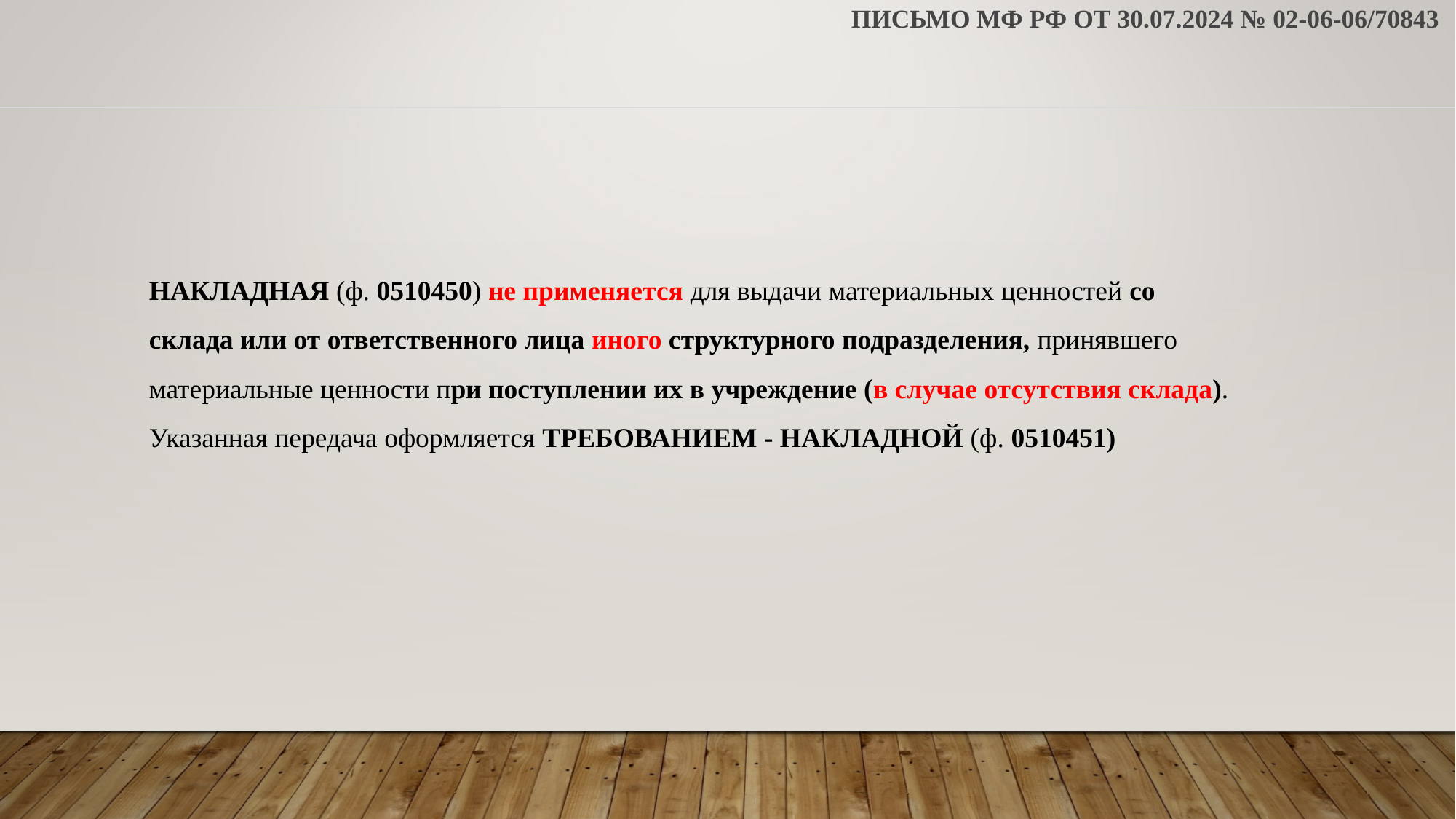

# письмо МФ РФ от 30.07.2024 № 02-06-06/70843
НАКЛАДНАЯ (ф. 0510450) не применяется для выдачи материальных ценностей со склада или от ответственного лица иного структурного подразделения, принявшего материальные ценности при поступлении их в учреждение (в случае отсутствия склада).
Указанная передача оформляется ТРЕБОВАНИЕМ - НАКЛАДНОЙ (ф. 0510451)